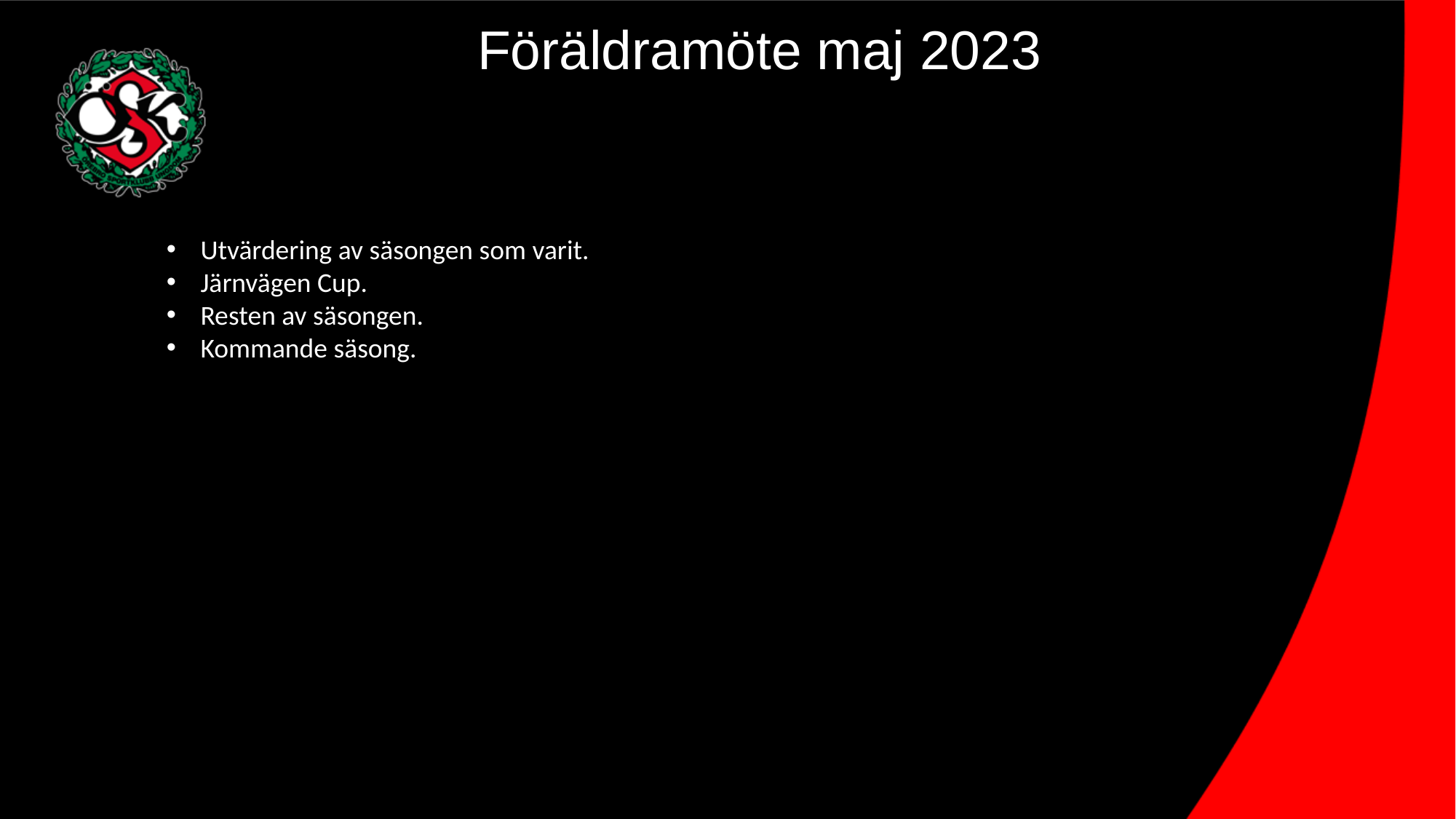

Föräldramöte maj 2023
Utvärdering av säsongen som varit.
Järnvägen Cup.
Resten av säsongen.
Kommande säsong.